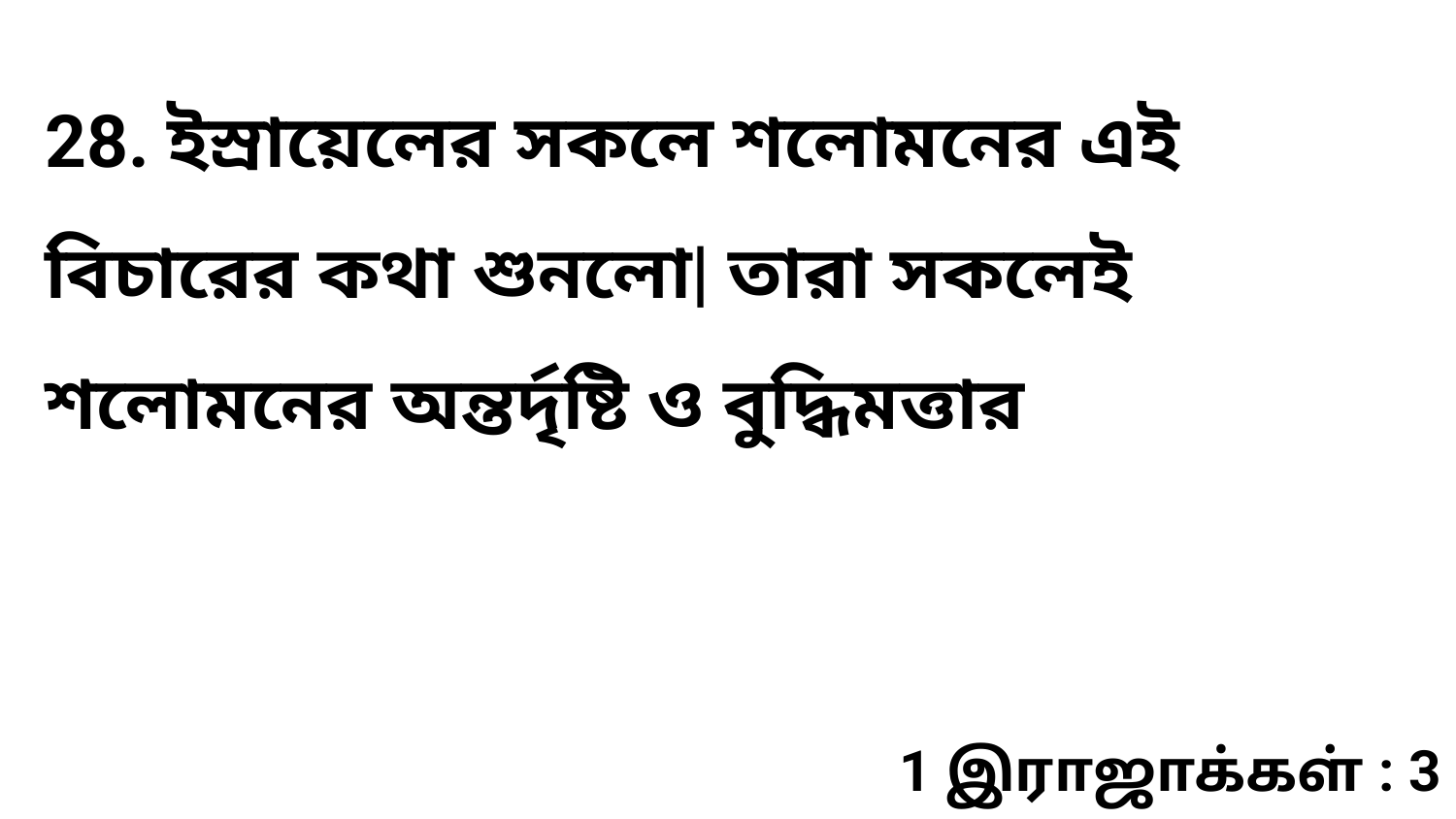

28. ইস্রায়েলের সকলে শলোমনের এই বিচারের কথা শুনলো| তারা সকলেই শলোমনের অন্তর্দৃষ্টি ও বুদ্ধিমত্তার
1 இராஜாக்கள் : 3